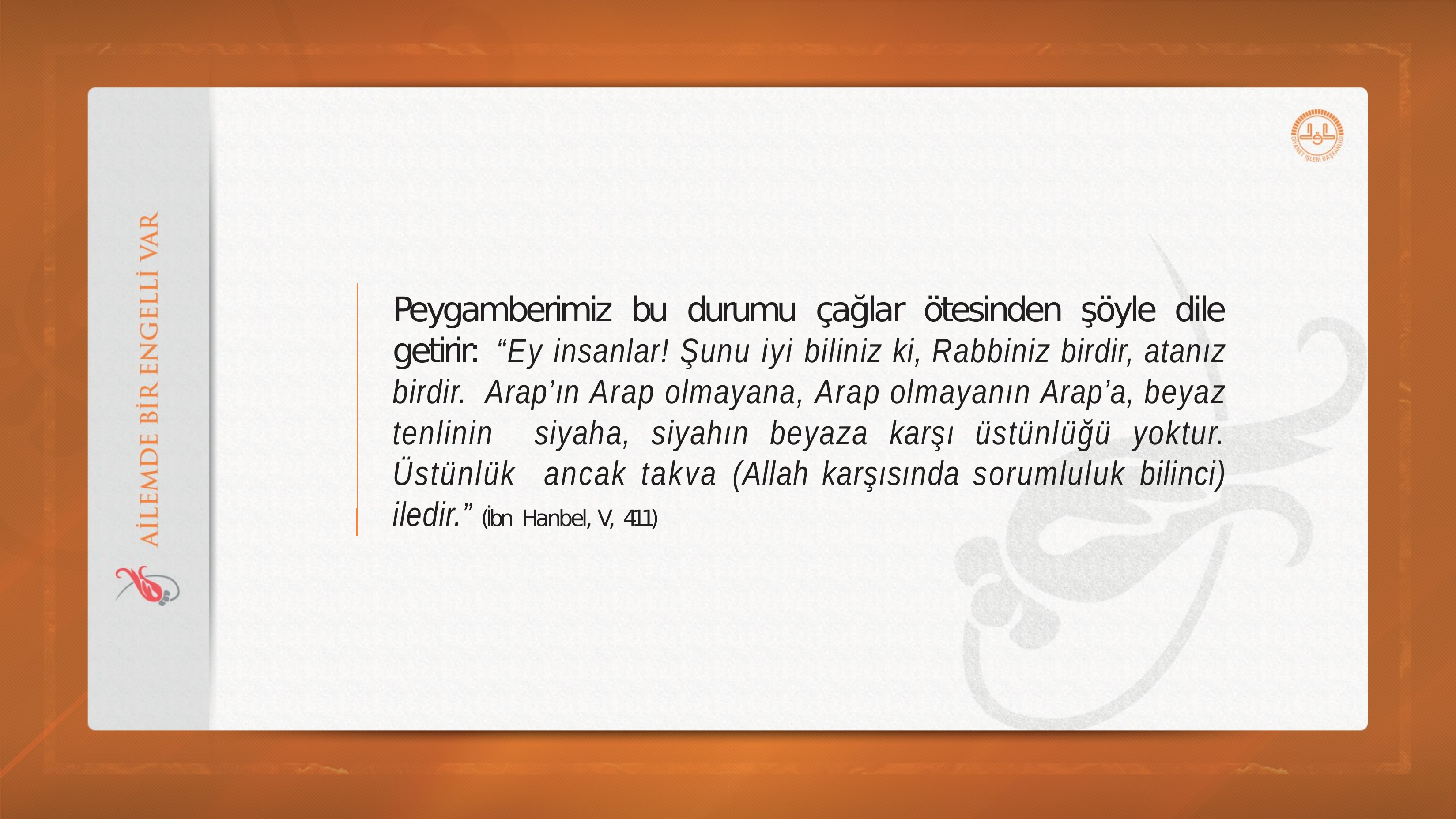

Peygamberimiz bu durumu çağlar ötesinden şöyle dile getirir:  “Ey insanlar! Şunu iyi biliniz ki, Rabbiniz birdir, atanız birdir.  Arap’ın Arap olmayana, Arap olmayanın Arap’a, beyaz tenlinin  siyaha, siyahın beyaza karşı üstünlüğü yoktur. Üstünlük  ancak takva (Allah karşısında sorumluluk bilinci) iledir.” (İbn  Hanbel, V, 411)